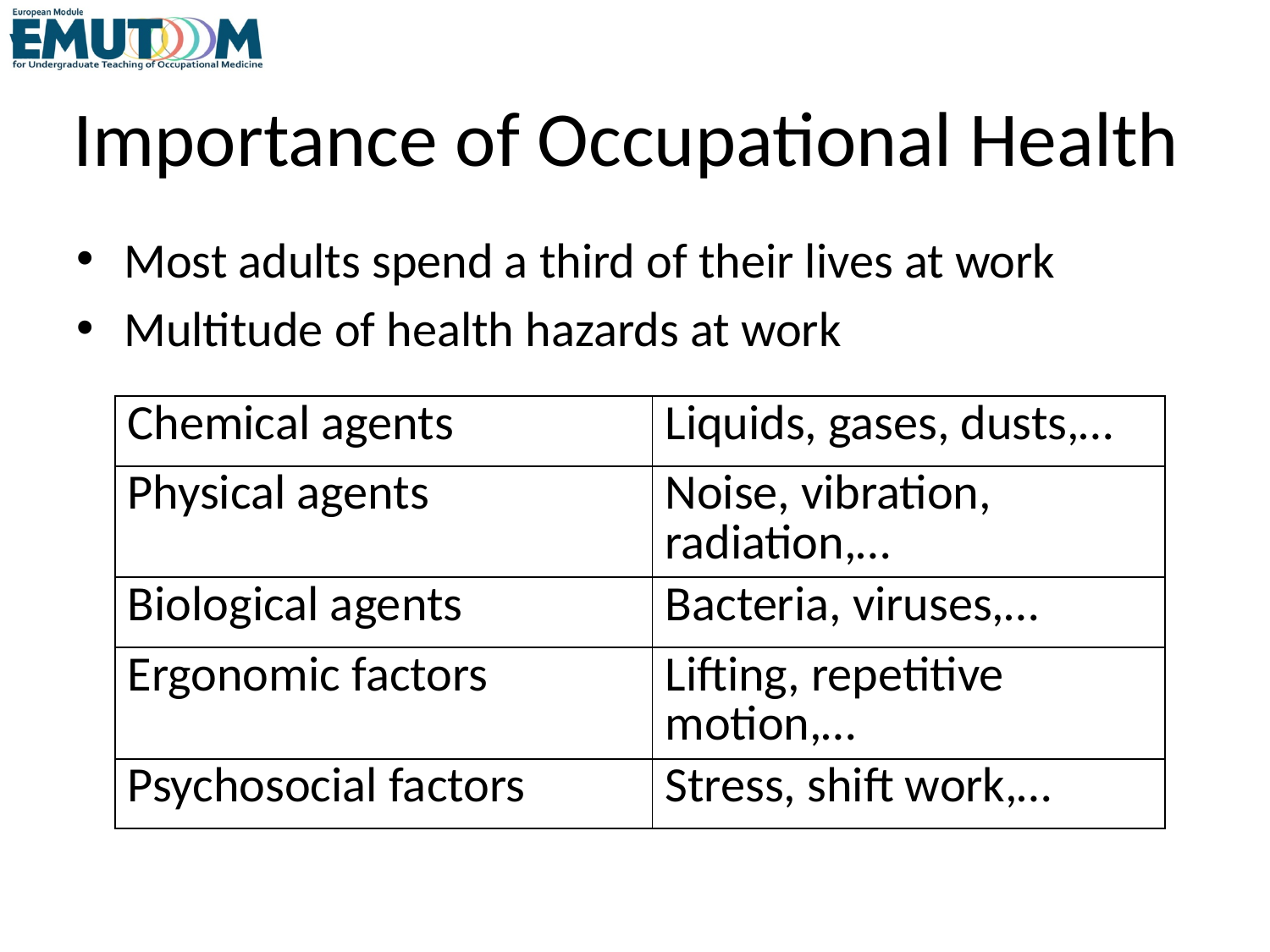

# Importance of Occupational Health
Most adults spend a third of their lives at work
Multitude of health hazards at work

| Chemical agents | Liquids, gases, dusts,… |
| --- | --- |
| Physical agents | Noise, vibration, radiation,… |
| Biological agents | Bacteria, viruses,… |
| Ergonomic factors | Lifting, repetitive motion,… |
| Psychosocial factors | Stress, shift work,… |